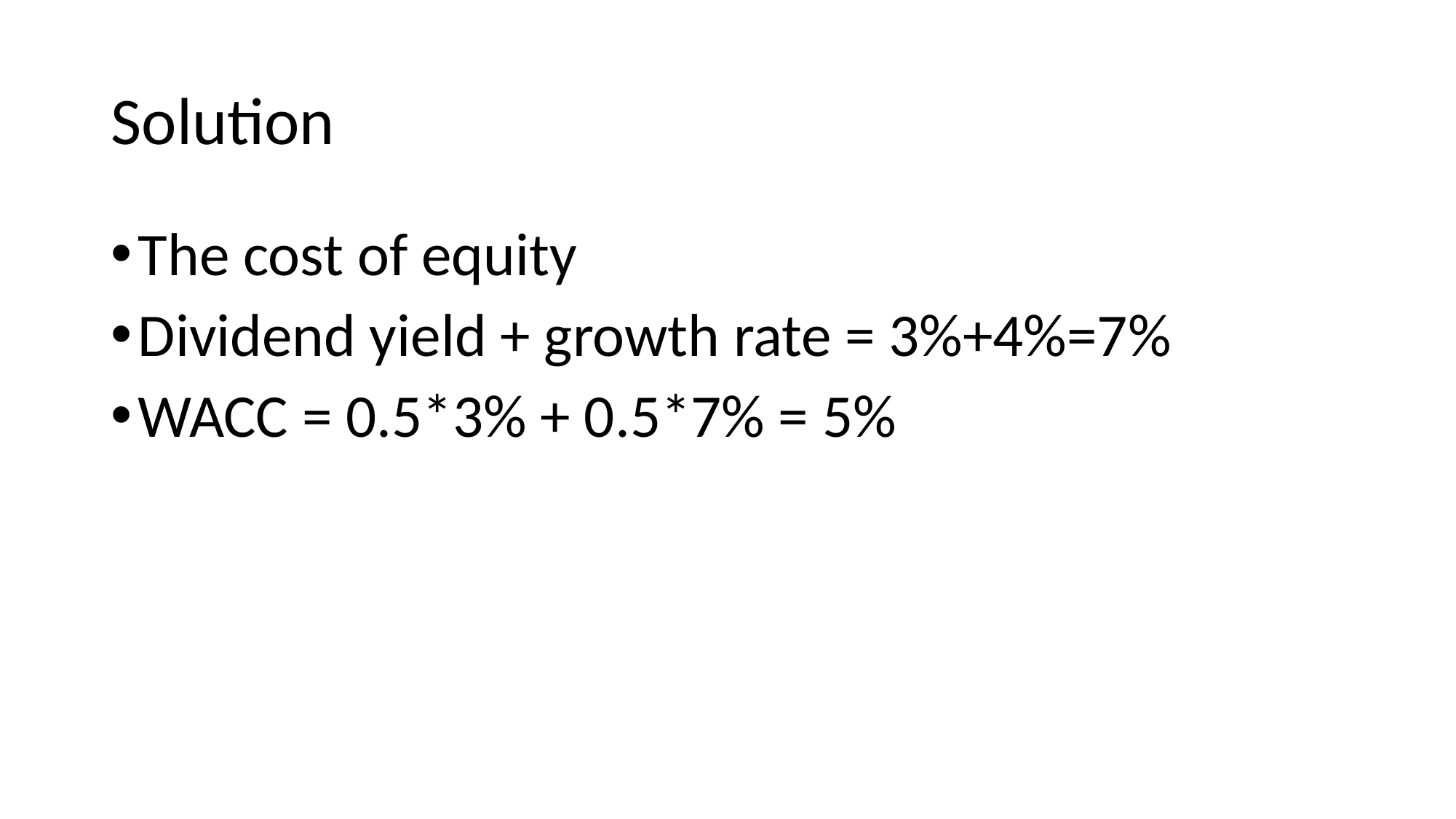

# Solution
The cost of equity
Dividend yield + growth rate = 3%+4%=7%
WACC = 0.5*3% + 0.5*7% = 5%